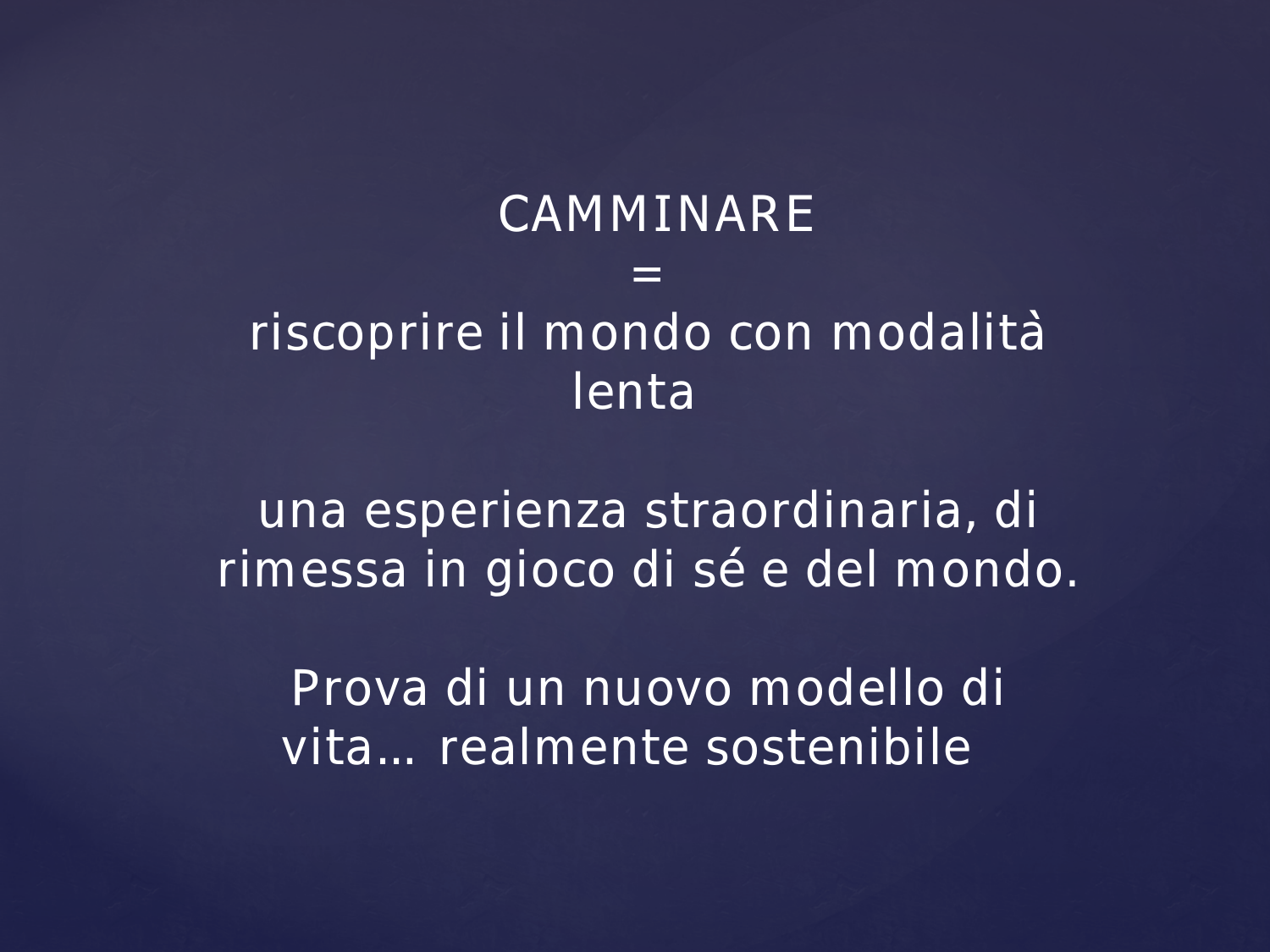

CAMMINARE
=
riscoprire il mondo con modalità lenta

una esperienza straordinaria, di rimessa in gioco di sé e del mondo.

Prova di un nuovo modello di vita… realmente sostenibile